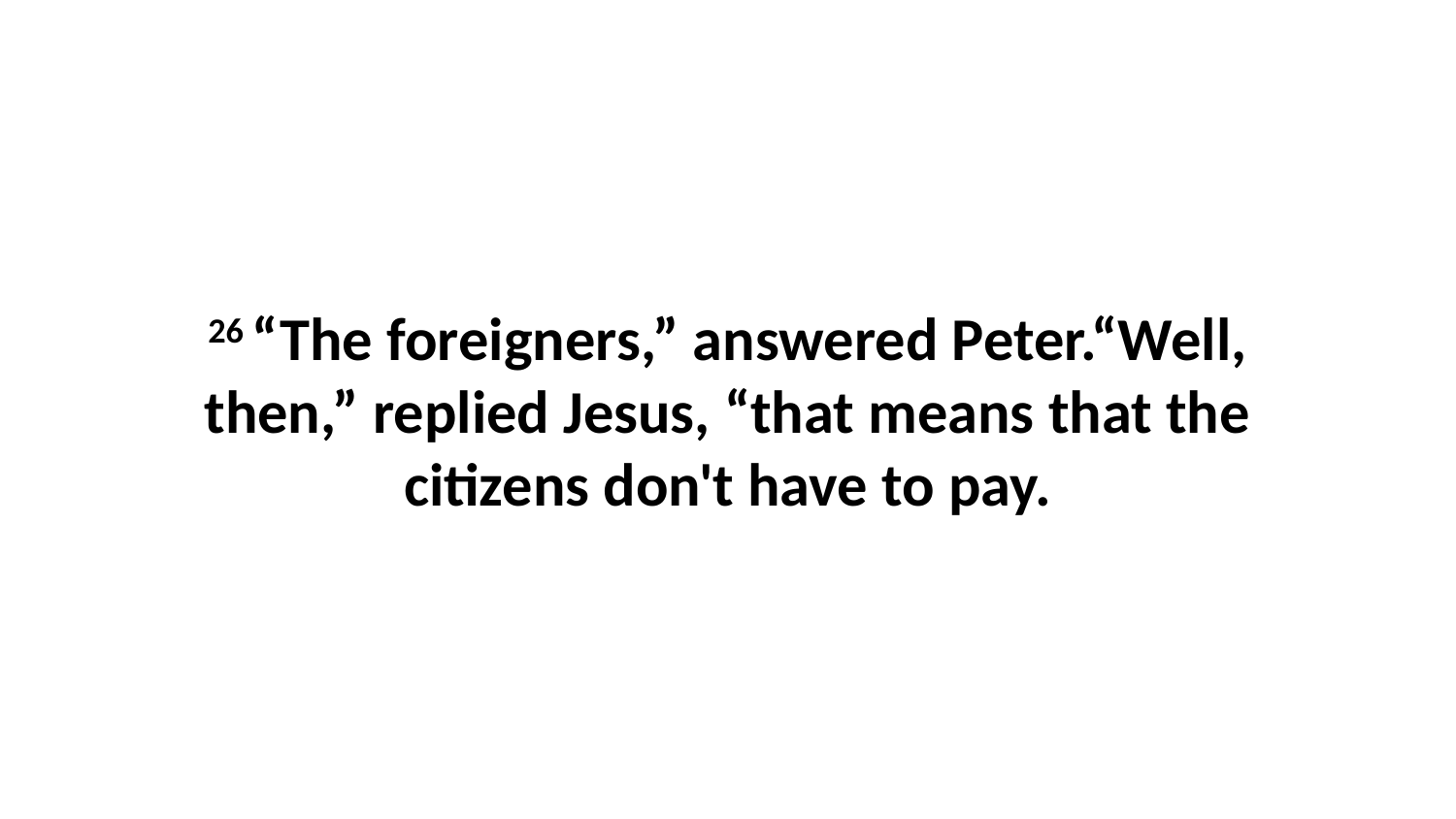

26 “The foreigners,” answered Peter.“Well, then,” replied Jesus, “that means that the citizens don't have to pay.